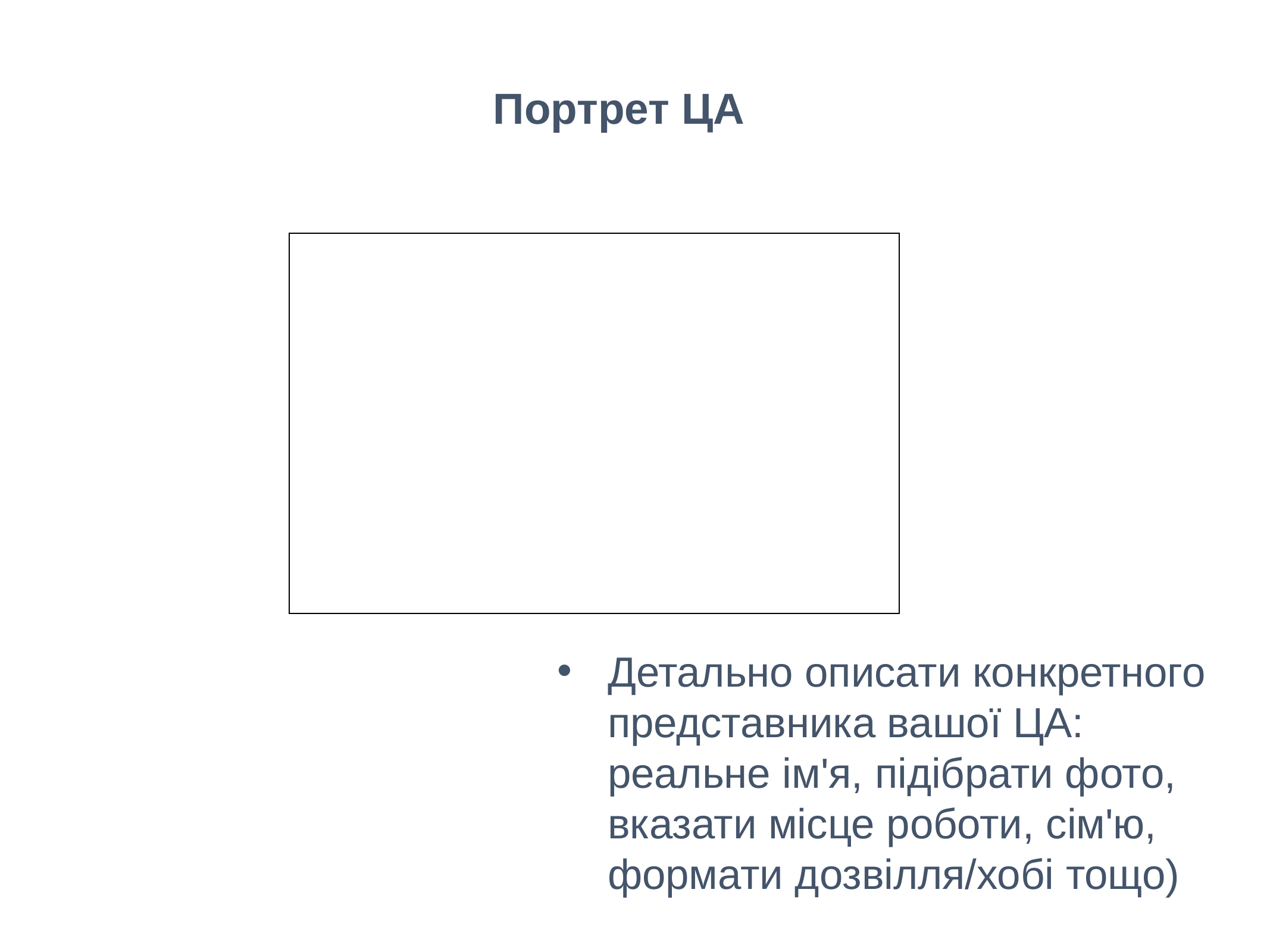

Портрет ЦА
Описание ЦА

SM»
Детально описати конкретного представника вашої ЦА: реальне ім'я, підібрати фото, вказати місце роботи, сім'ю, формати дозвілля/хобі тощо)